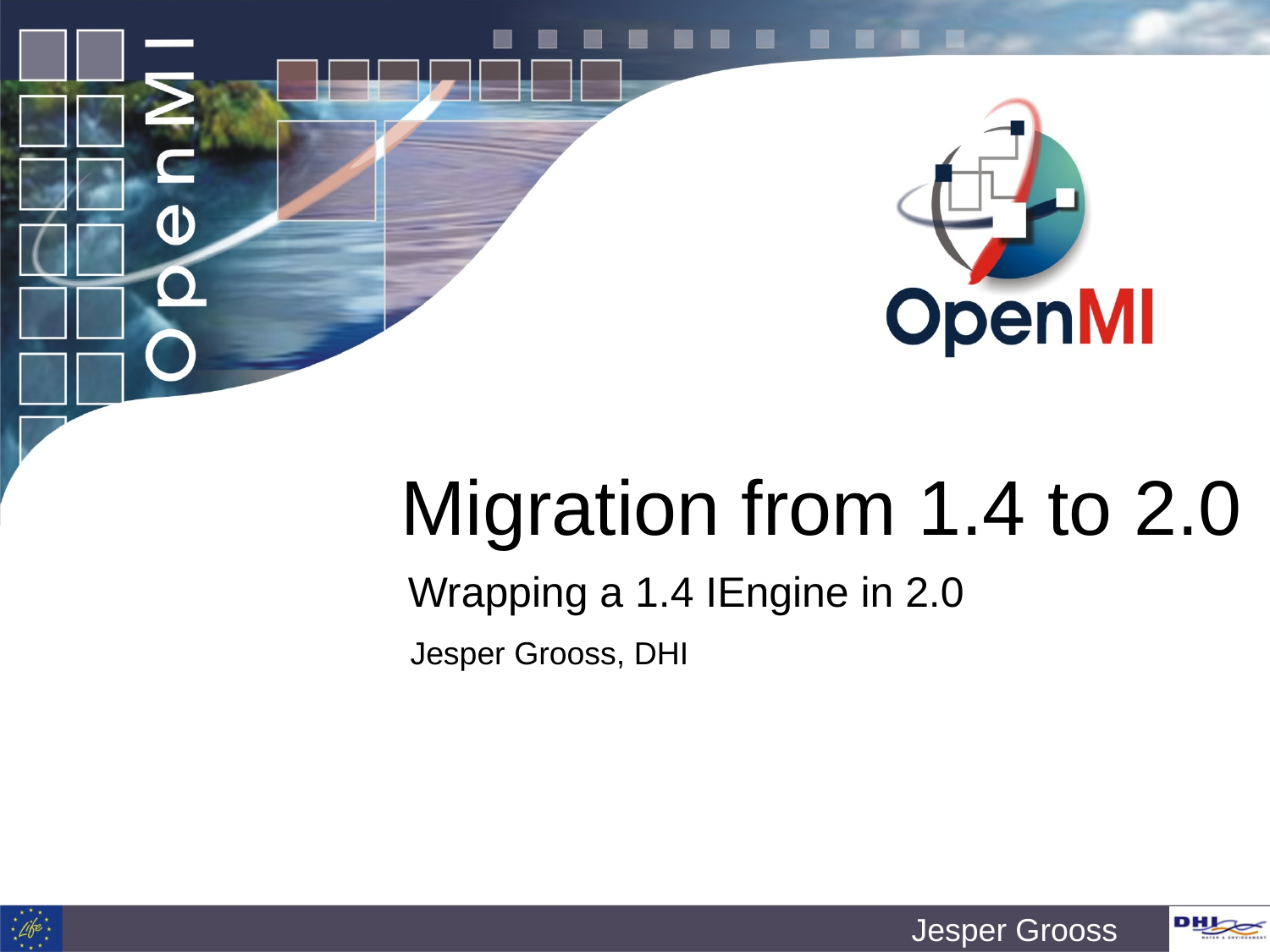

Migration from 1.4 to 2.0
Wrapping a 1.4 IEngine in 2.0
Jesper Grooss, DHI